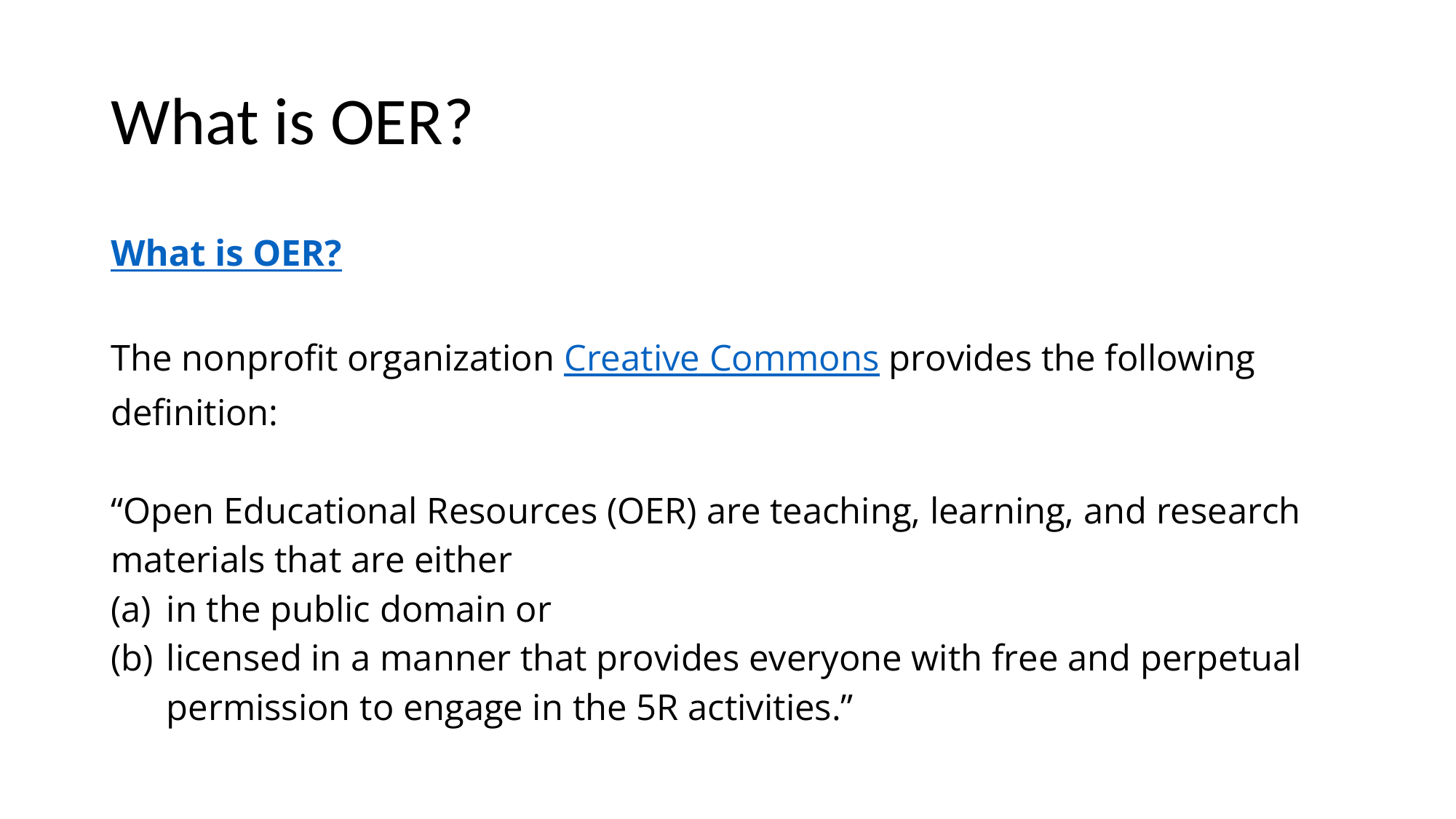

# What is OER?
What is OER?

The nonprofit organization Creative Commons provides the following definition:
“Open Educational Resources (OER) are teaching, learning, and research materials that are either
in the public domain or
licensed in a manner that provides everyone with free and perpetual permission to engage in the 5R activities.”